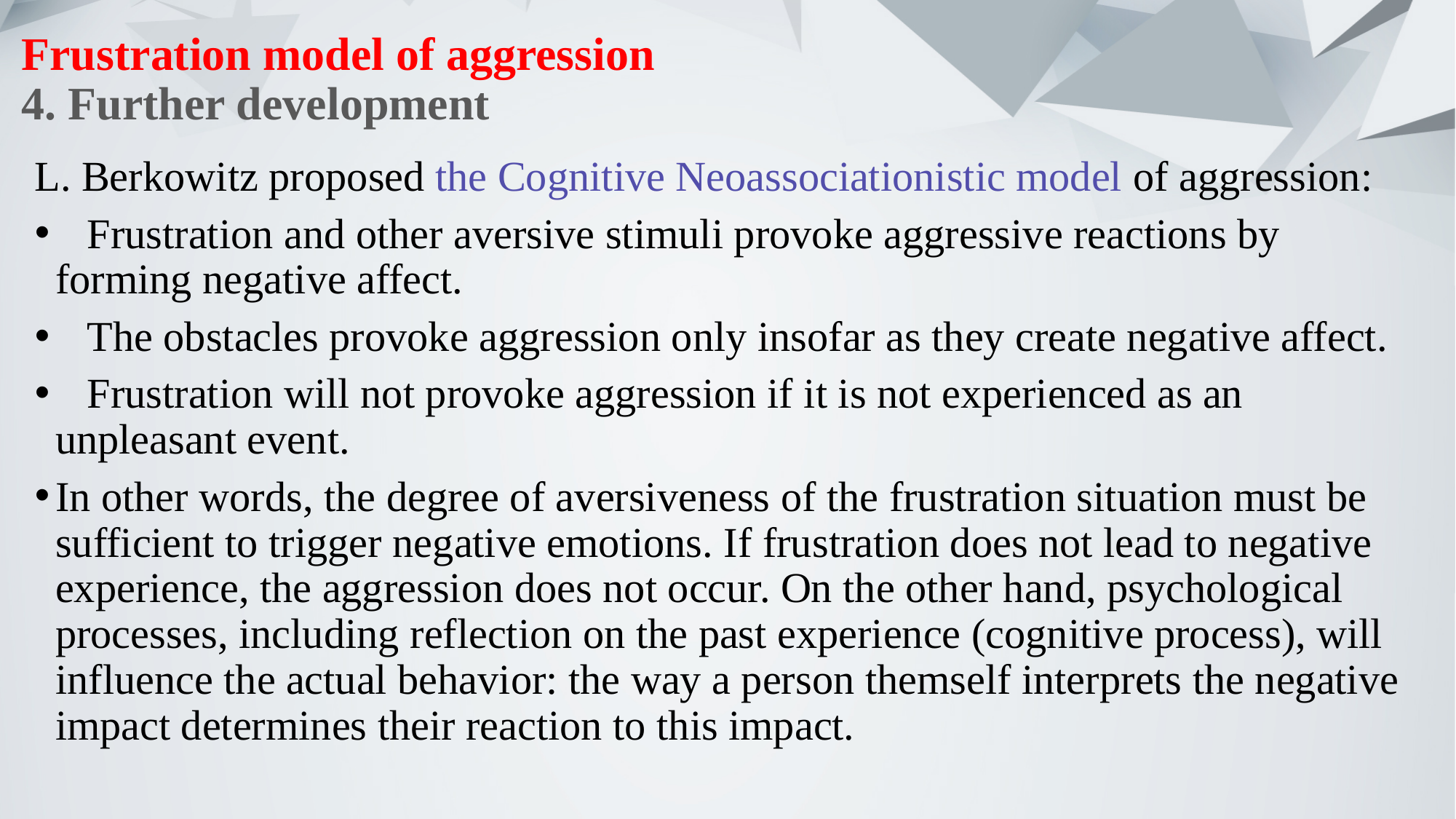

# Frustration model of aggression 4. Further development
L. Berkowitz proposed the Cognitive Neoassociationistic model of aggression:
   Frustration and other aversive stimuli provoke aggressive reactions by forming negative affect.
   The obstacles provoke aggression only insofar as they create negative affect.
   Frustration will not provoke aggression if it is not experienced as an unpleasant event.
In other words, the degree of aversiveness of the frustration situation must be sufficient to trigger negative emotions. If frustration does not lead to negative experience, the aggression does not occur. On the other hand, psychological processes, including reflection on the past experience (cognitive process), will influence the actual behavior: the way a person themself interprets the negative impact determines their reaction to this impact.